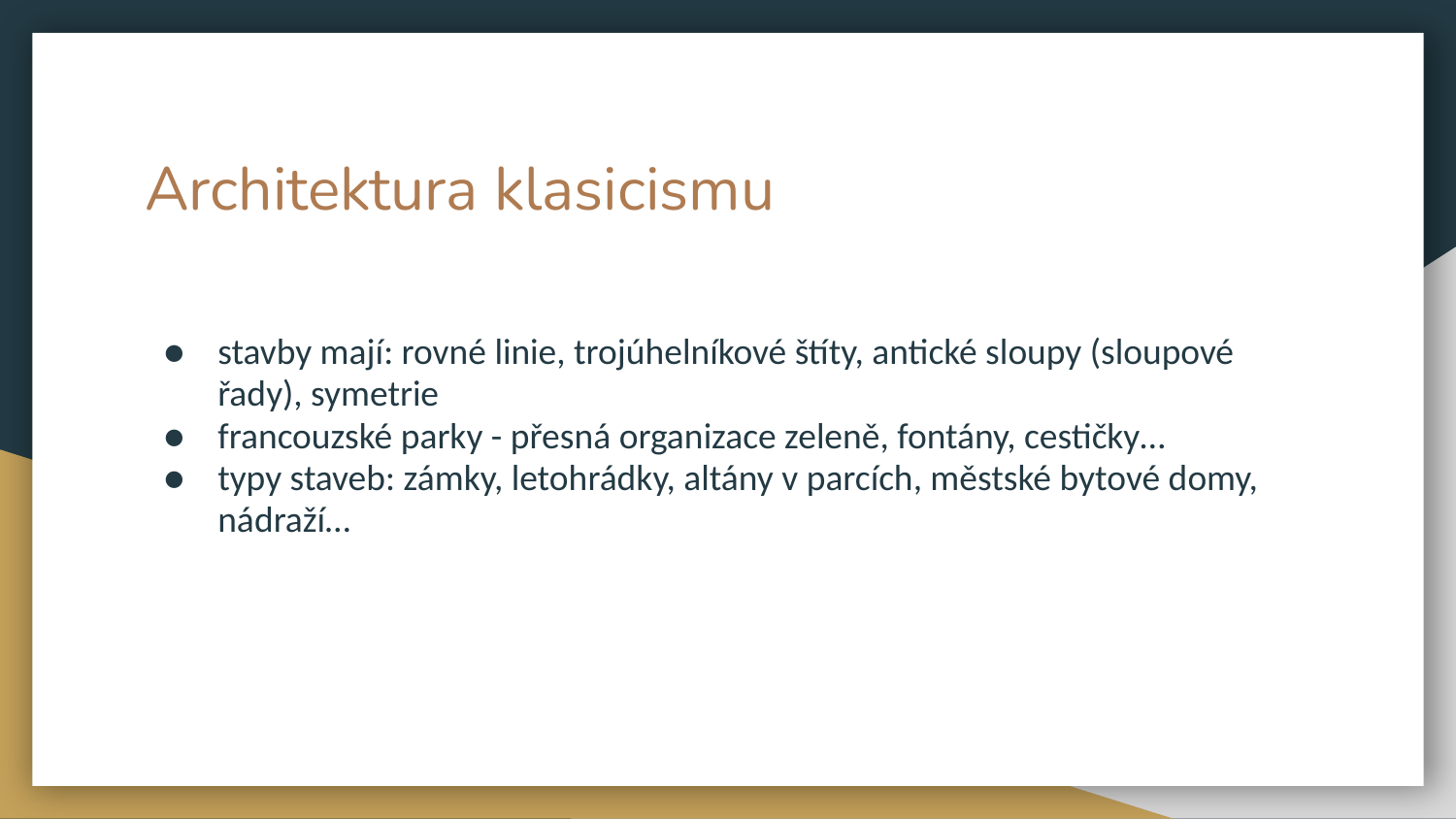

# Architektura klasicismu
stavby mají: rovné linie, trojúhelníkové štíty, antické sloupy (sloupové řady), symetrie
francouzské parky - přesná organizace zeleně, fontány, cestičky…
typy staveb: zámky, letohrádky, altány v parcích, městské bytové domy, nádraží…